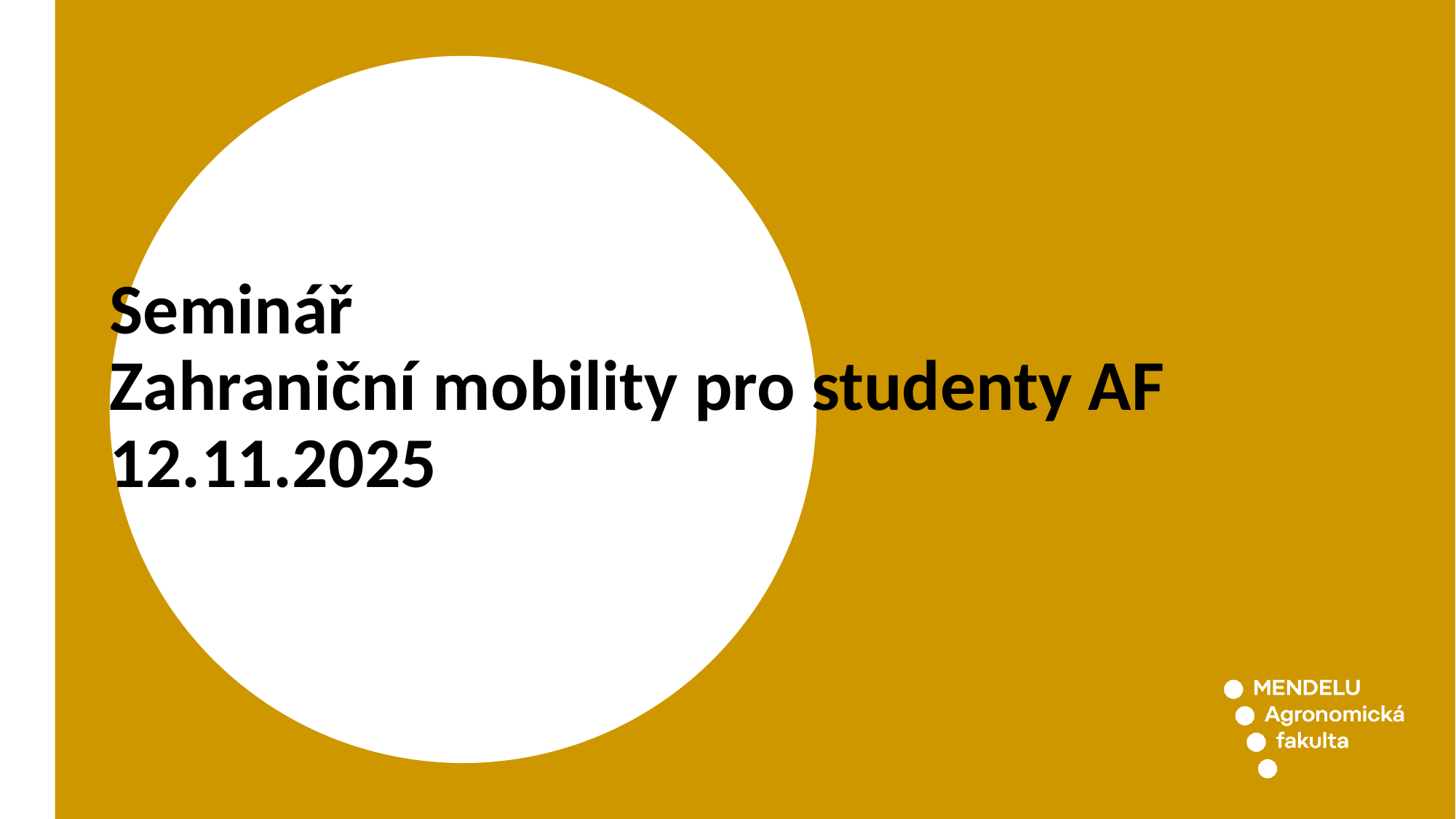

# Seminář Zahraniční mobility pro studenty AF 12.11.2025